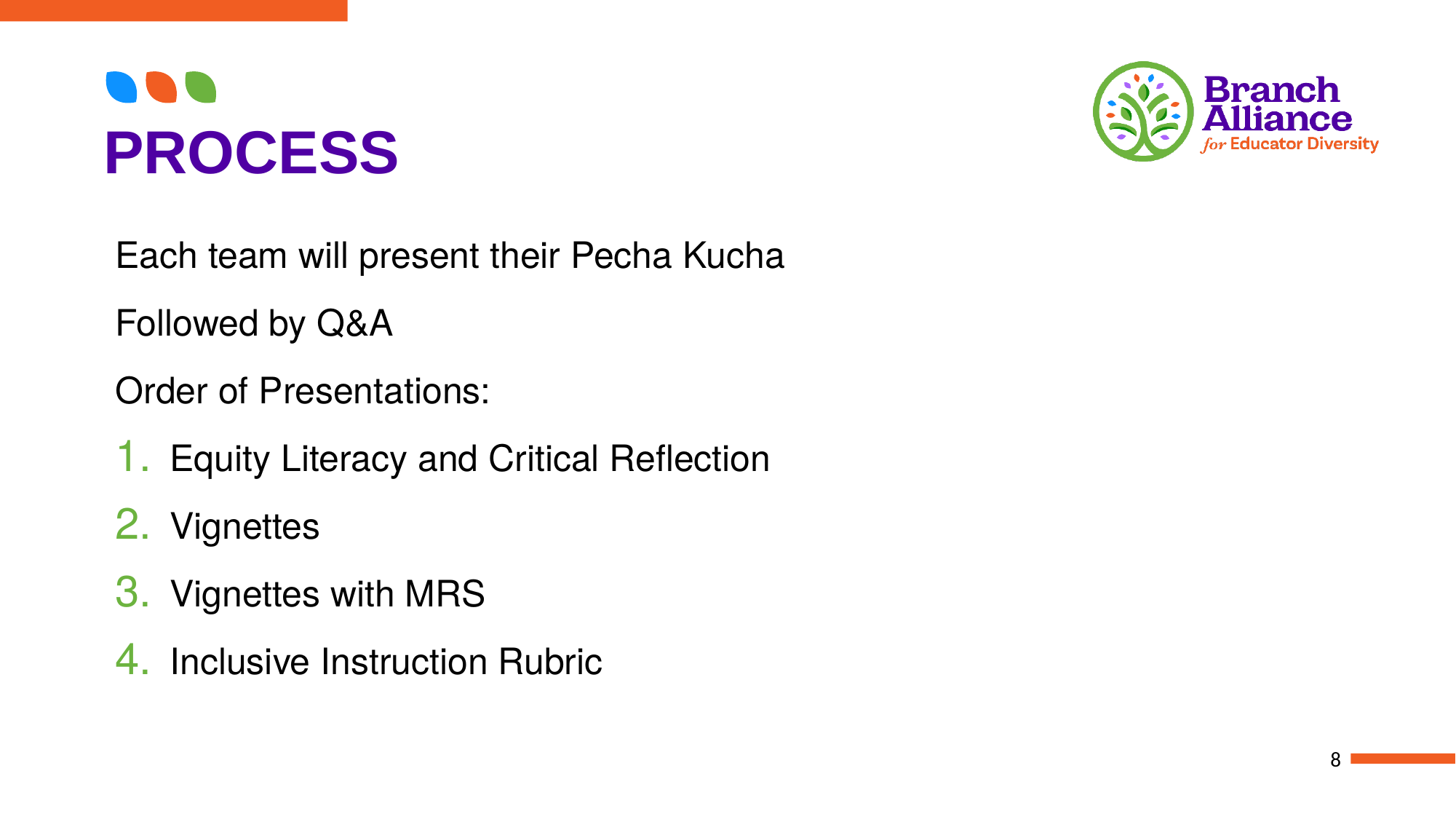

# PROCESS
Each team will present their Pecha Kucha
Followed by Q&A
Order of Presentations:
Equity Literacy and Critical Reflection
Vignettes
Vignettes with MRS
Inclusive Instruction Rubric